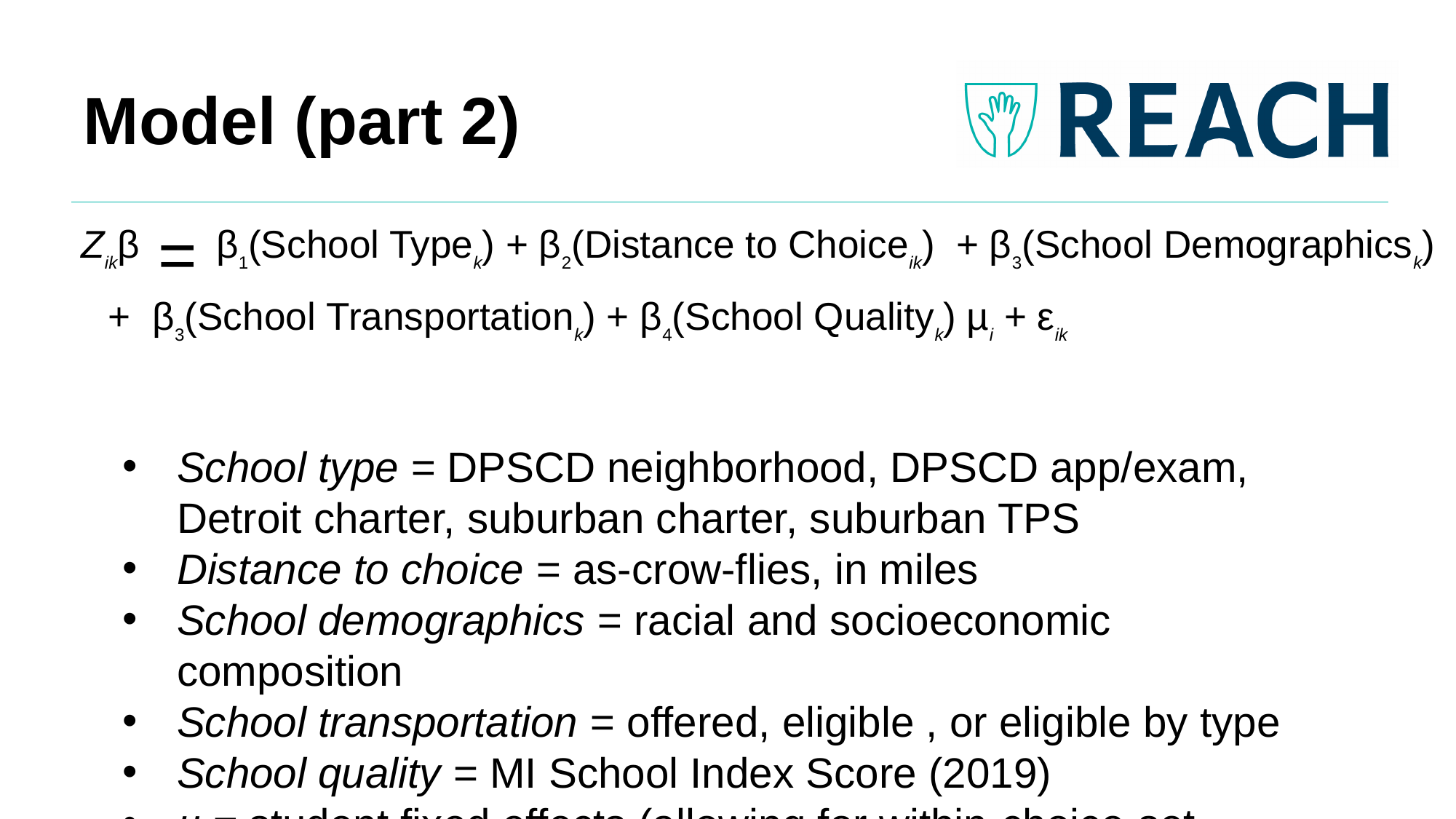

# Model (part 2)
Zikβ = β1(School Typek) + β2(Distance to Choiceik)  + β3(School Demographicsk) +  β3(School Transportationk) + β4(School Qualityk) µi + εik

School type = DPSCD neighborhood, DPSCD app/exam, Detroit charter, suburban charter, suburban TPS
Distance to choice = as-crow-flies, in miles
School demographics = racial and socioeconomic composition
School transportation = offered, eligible , or eligible by type
School quality = MI School Index Score (2019)
µ = student fixed effects (allowing for within-choice-set analysis)